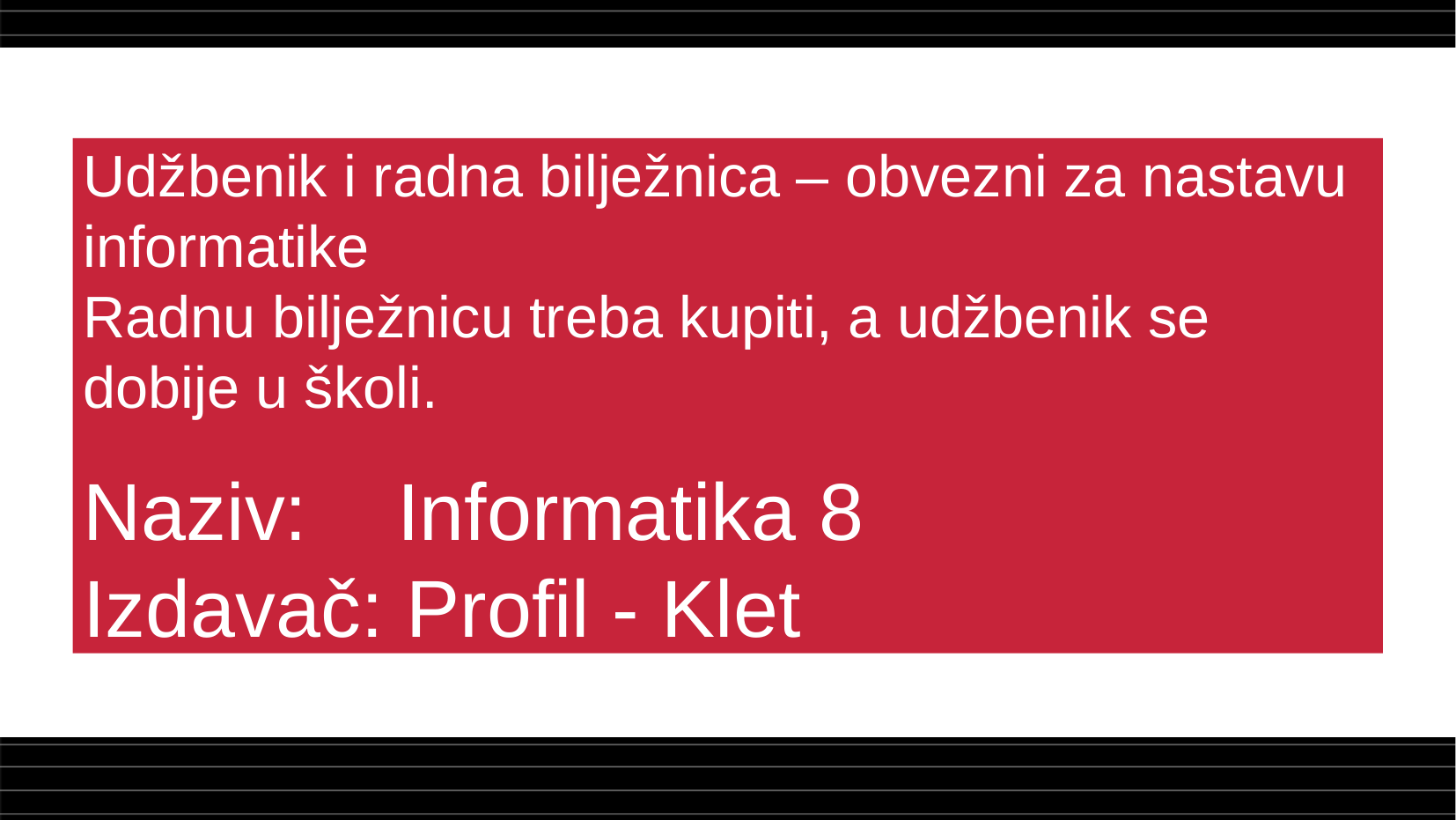

Udžbenik i radna bilježnica – obvezni za nastavu informatike
Radnu bilježnicu treba kupiti, a udžbenik se dobije u školi.
Naziv:    Informatika 8
Izdavač: Profil - Klet